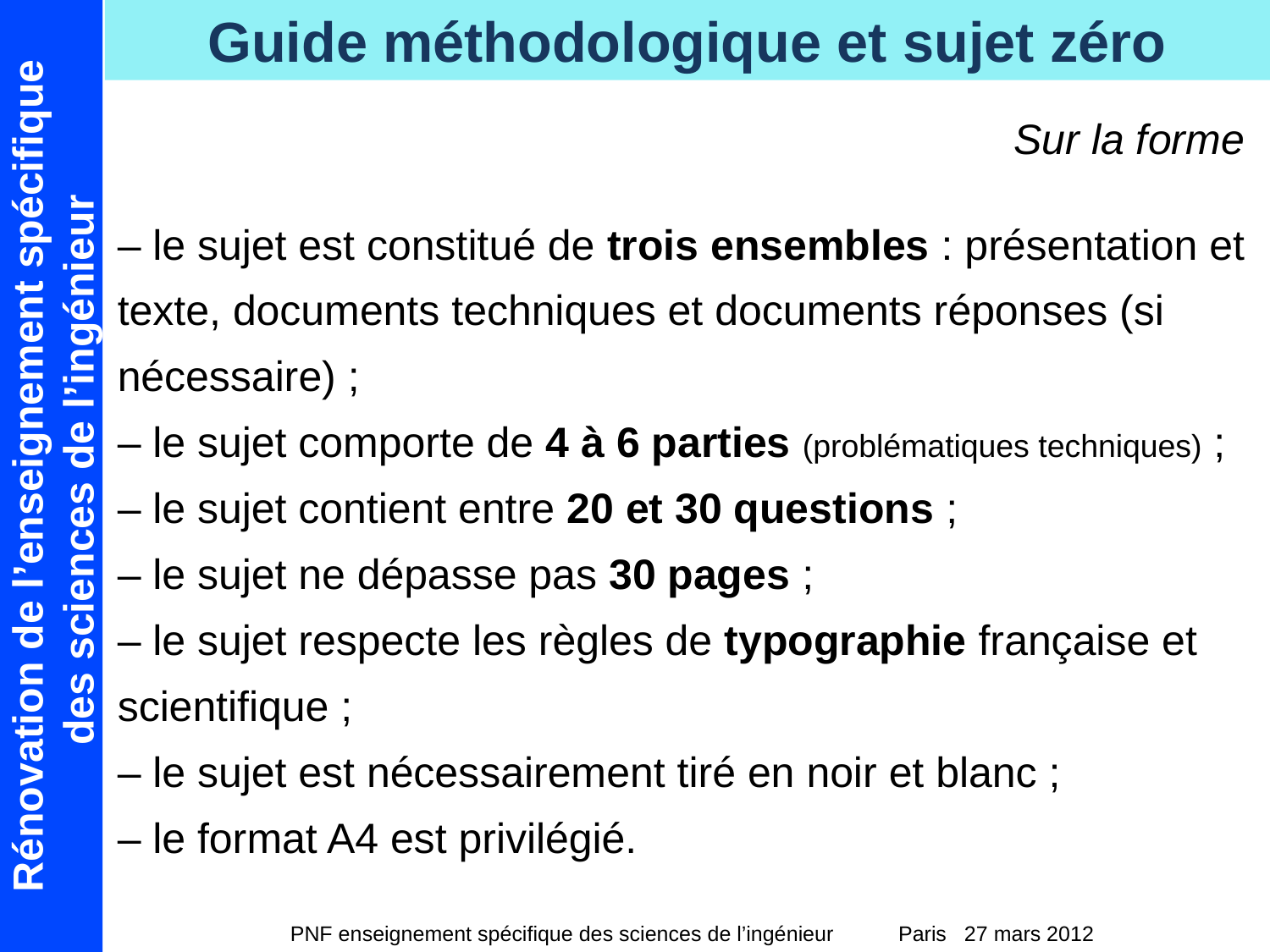

Sur la forme
– le sujet est constitué de trois ensembles : présentation et texte, documents techniques et documents réponses (si nécessaire) ;
– le sujet comporte de 4 à 6 parties (problématiques techniques) ;
– le sujet contient entre 20 et 30 questions ;
– le sujet ne dépasse pas 30 pages ;
– le sujet respecte les règles de typographie française et scientifique ;
– le sujet est nécessairement tiré en noir et blanc ;
– le format A4 est privilégié.